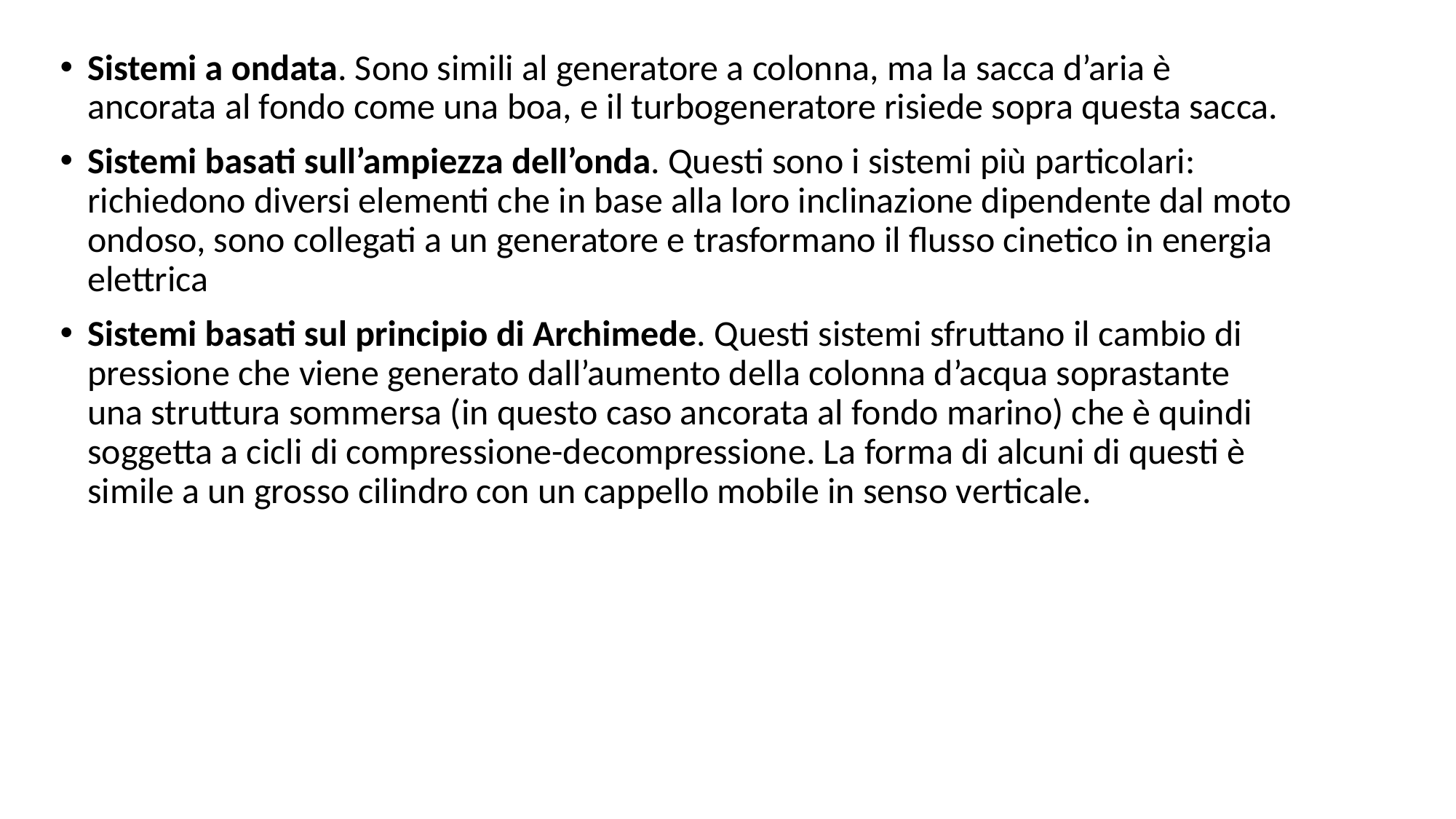

Sistemi a ondata. Sono simili al generatore a colonna, ma la sacca d’aria è ancorata al fondo come una boa, e il turbogeneratore risiede sopra questa sacca.
Sistemi basati sull’ampiezza dell’onda. Questi sono i sistemi più particolari: richiedono diversi elementi che in base alla loro inclinazione dipendente dal moto ondoso, sono collegati a un generatore e trasformano il flusso cinetico in energia elettrica
Sistemi basati sul principio di Archimede. Questi sistemi sfruttano il cambio di pressione che viene generato dall’aumento della colonna d’acqua soprastante una struttura sommersa (in questo caso ancorata al fondo marino) che è quindi soggetta a cicli di compressione-decompressione. La forma di alcuni di questi è simile a un grosso cilindro con un cappello mobile in senso verticale.